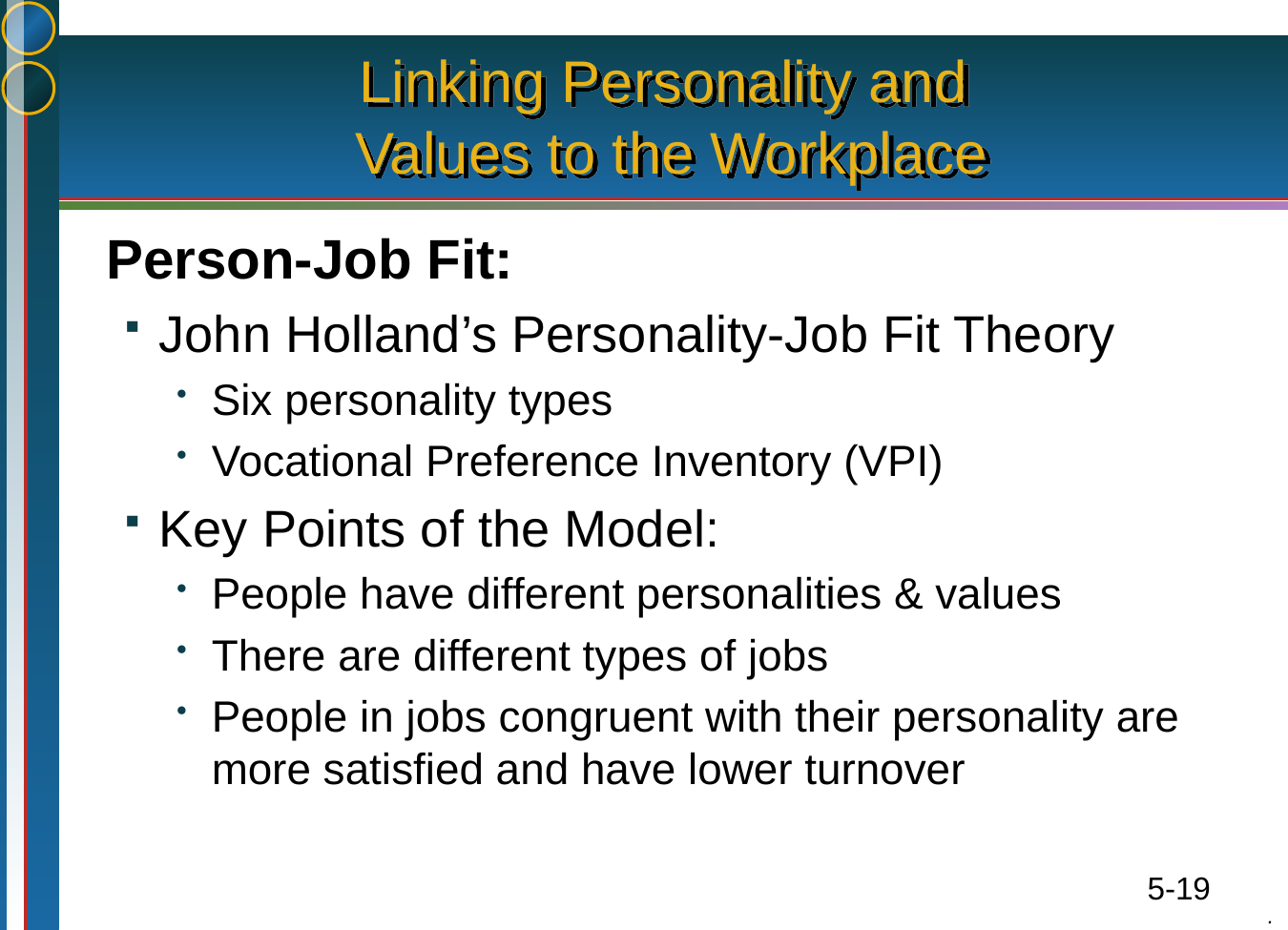

# Linking Personality and Values to the Workplace
Person-Job Fit:
John Holland’s Personality-Job Fit Theory
Six personality types
Vocational Preference Inventory (VPI)
Key Points of the Model:
People have different personalities & values
There are different types of jobs
People in jobs congruent with their personality are more satisfied and have lower turnover

5-19